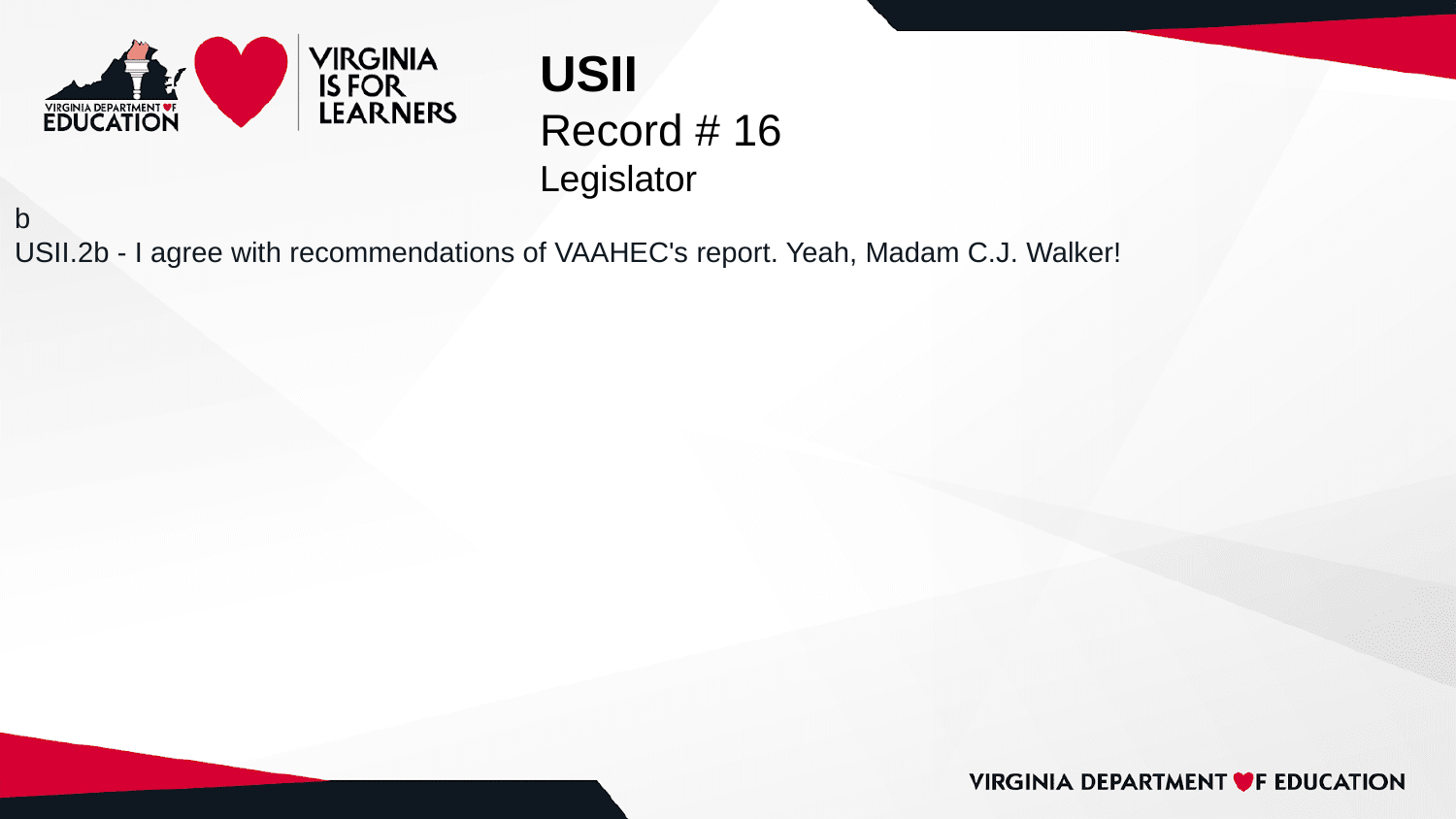

# USII
Record # 16
Legislator
b
USII.2b - I agree with recommendations of VAAHEC's report. Yeah, Madam C.J. Walker!